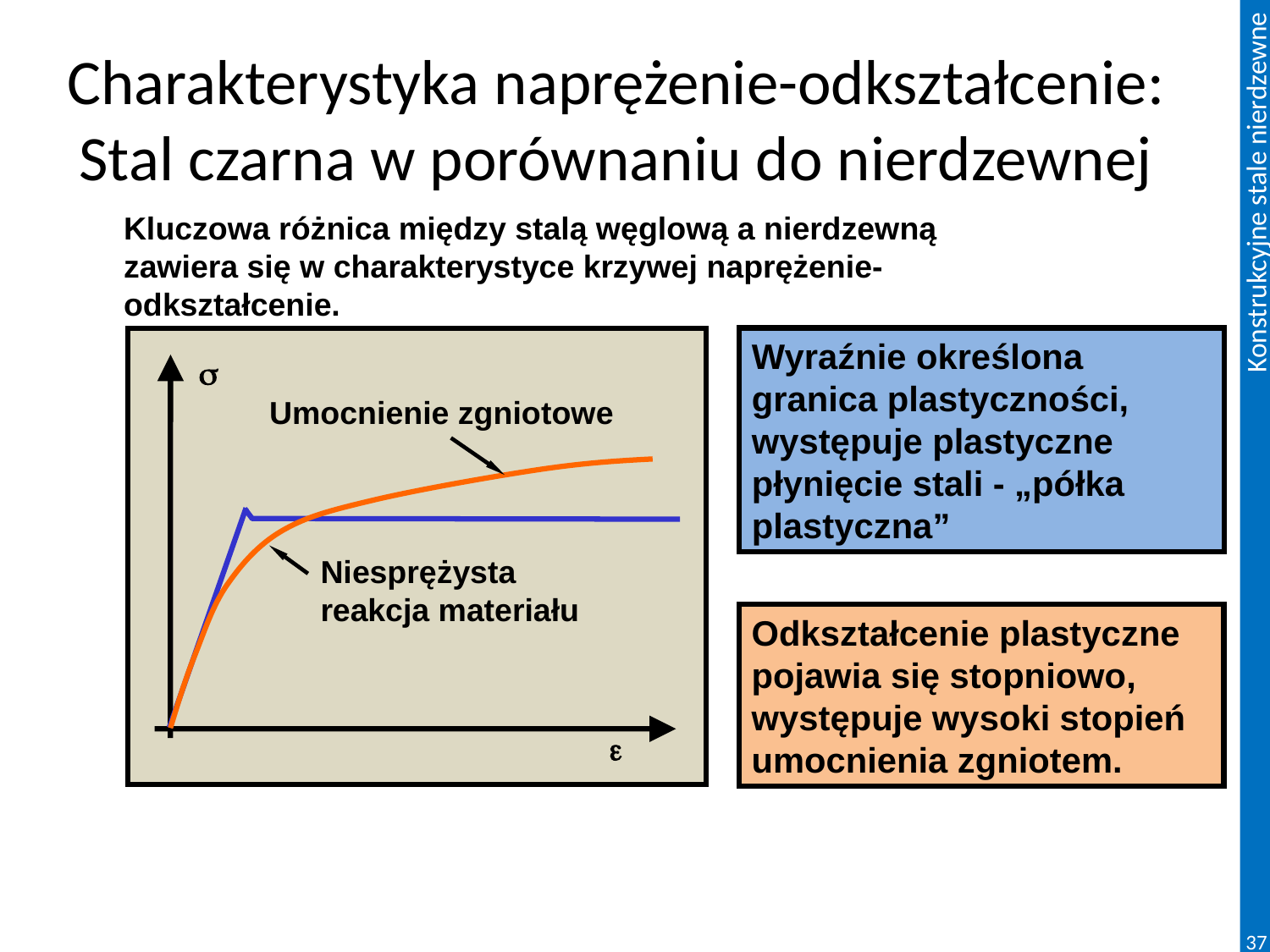

# Charakterystyka naprężenie-odkształcenie: Stal czarna w porównaniu do nierdzewnej
Kluczowa różnica między stalą węglową a nierdzewną zawiera się w charakterystyce krzywej naprężenie-odkształcenie.
Wyraźnie określona granica plastyczności, występuje plastyczne płynięcie stali - „półka plastyczna”

σ

ε

Umocnienie zgniotowe

Niesprężysta reakcja materiału
Odkształcenie plastyczne pojawia się stopniowo, występuje wysoki stopień umocnienia zgniotem.
37